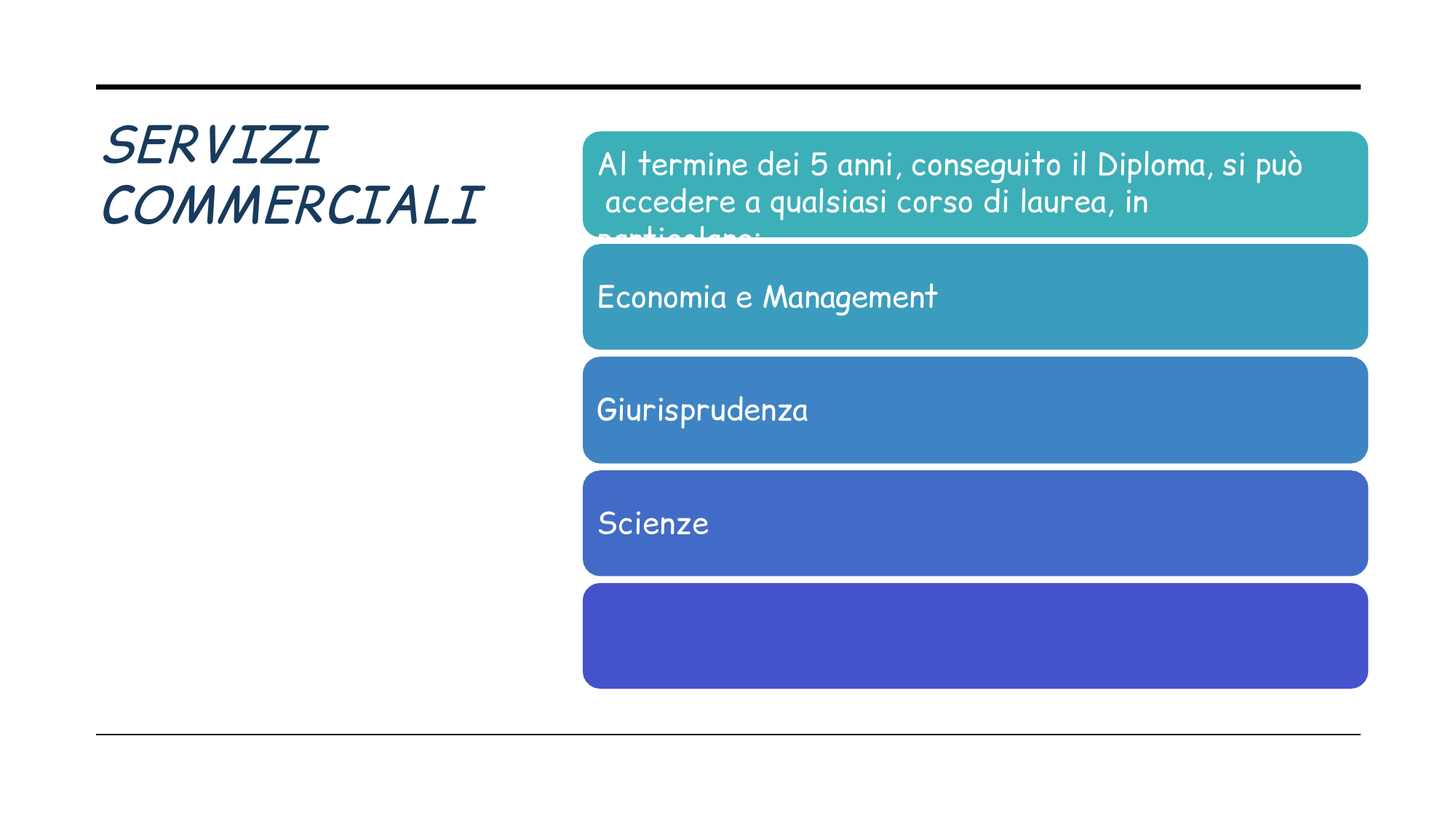

# SERVIZI  COMMERCIALI

Al termine dei 5 anni, conseguito il Diploma, si può  accedere a qualsiasi corso di laurea, in particolare:

Economia e Management
Giurisprudenza  Scienze politiche…